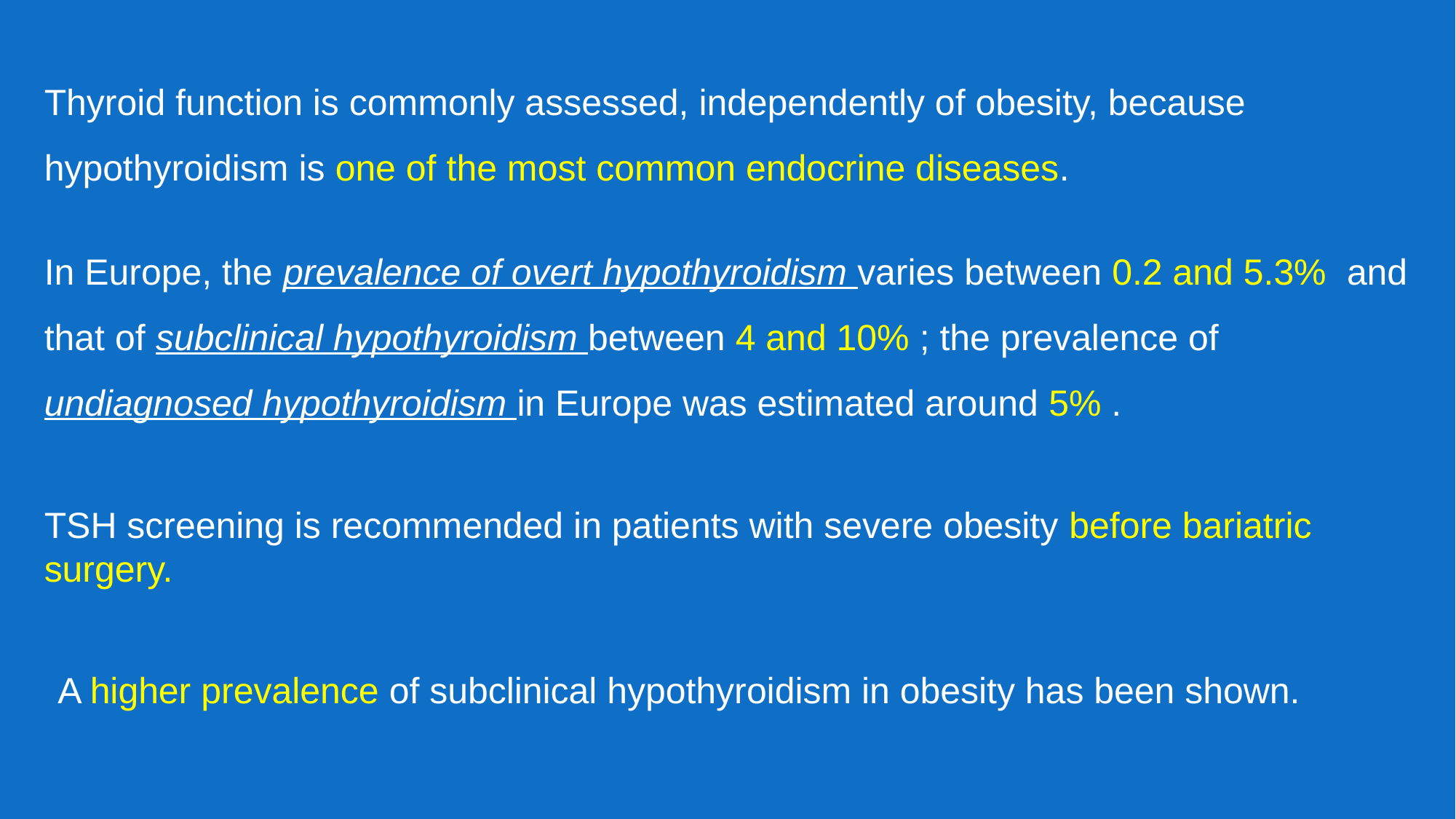

Thyroid function is commonly assessed, independently of obesity, because hypothyroidism is one of the most common endocrine diseases.
In Europe, the prevalence of overt hypothyroidism varies between 0.2 and 5.3%  and that of subclinical hypothyroidism between 4 and 10% ; the prevalence of undiagnosed hypothyroidism in Europe was estimated around 5% .
TSH screening is recommended in patients with severe obesity before bariatric surgery.
A higher prevalence of subclinical hypothyroidism in obesity has been shown.